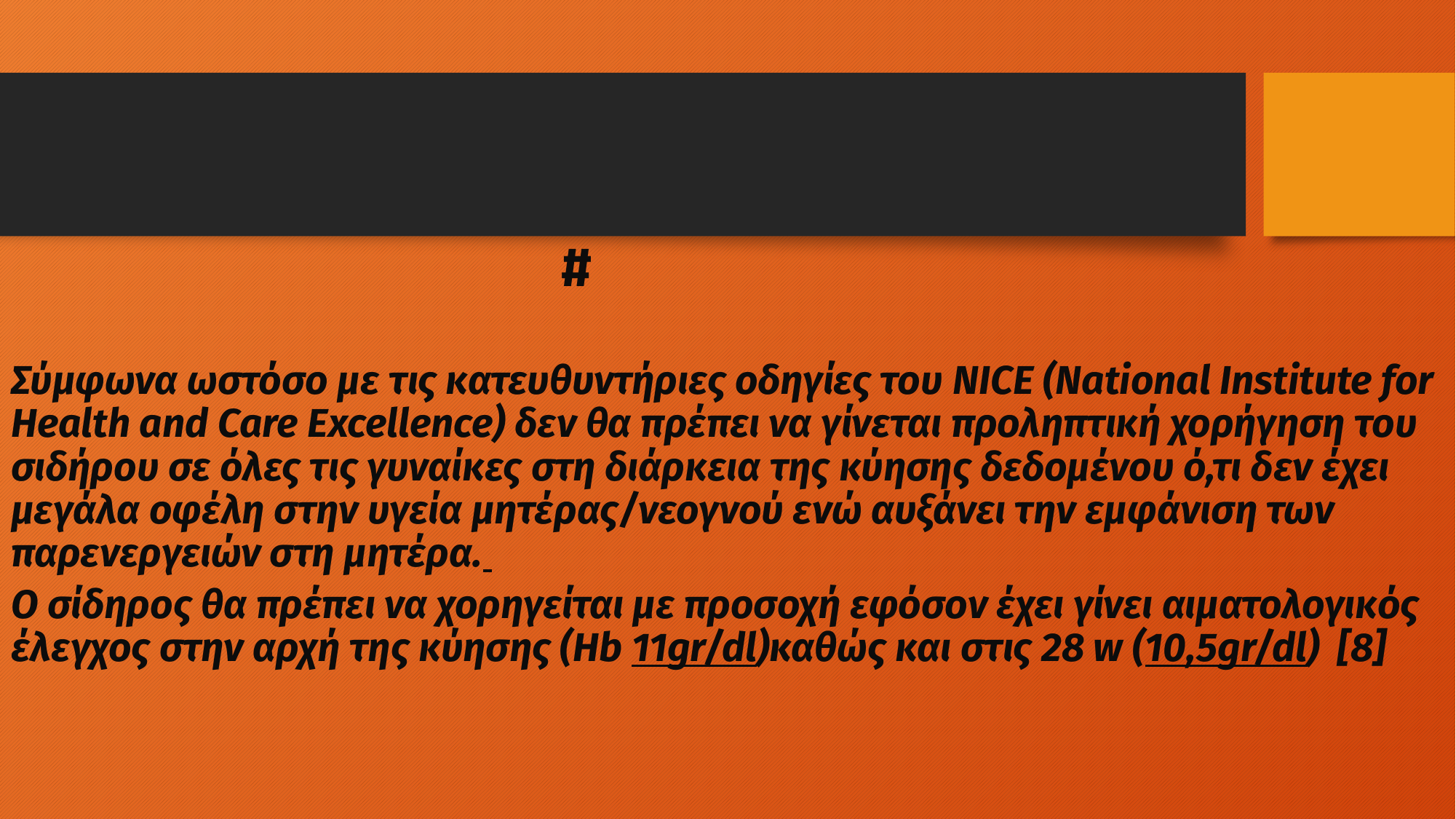

#

Σύμφωνα ωστόσο με τις κατευθυντήριες οδηγίες του NICE (Νational Institute for Health and Care Εxcellence) δεν θα πρέπει να γίνεται προληπτική χορήγηση του σιδήρου σε όλες τις γυναίκες στη διάρκεια της κύησης δεδομένου ό,τι δεν έχει μεγάλα οφέλη στην υγεία μητέρας/νεογνού ενώ αυξάνει την εμφάνιση των παρενεργειών στη μητέρα.
O σίδηρος θα πρέπει να χορηγείται με προσοχή εφόσον έχει γίνει αιματολογικός έλεγχος στην αρχή της κύησης (Hb 11gr/dl)καθώς και στις 28 w (10,5gr/dl)  [8]